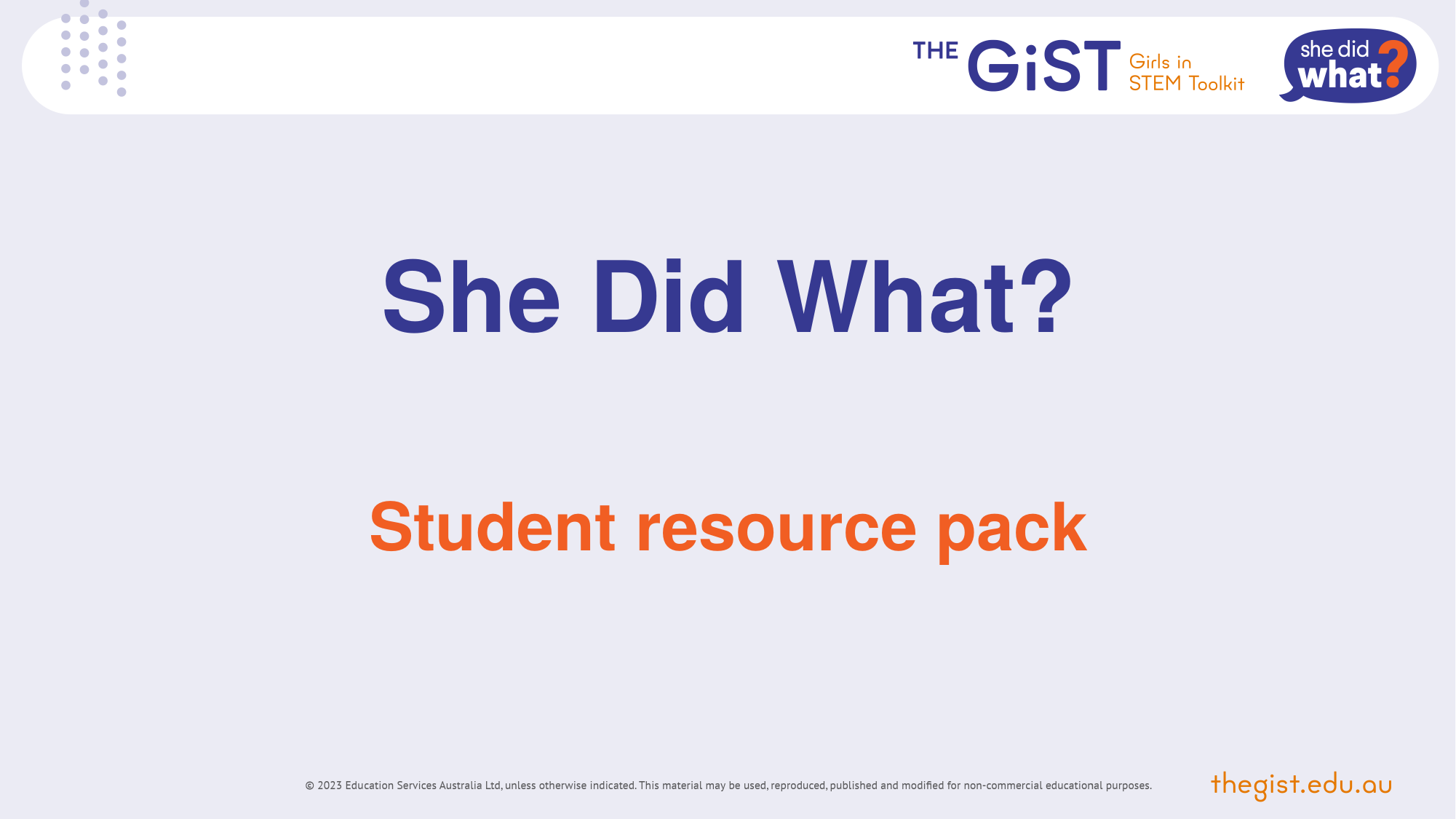

# She Did What?
Student resource pack